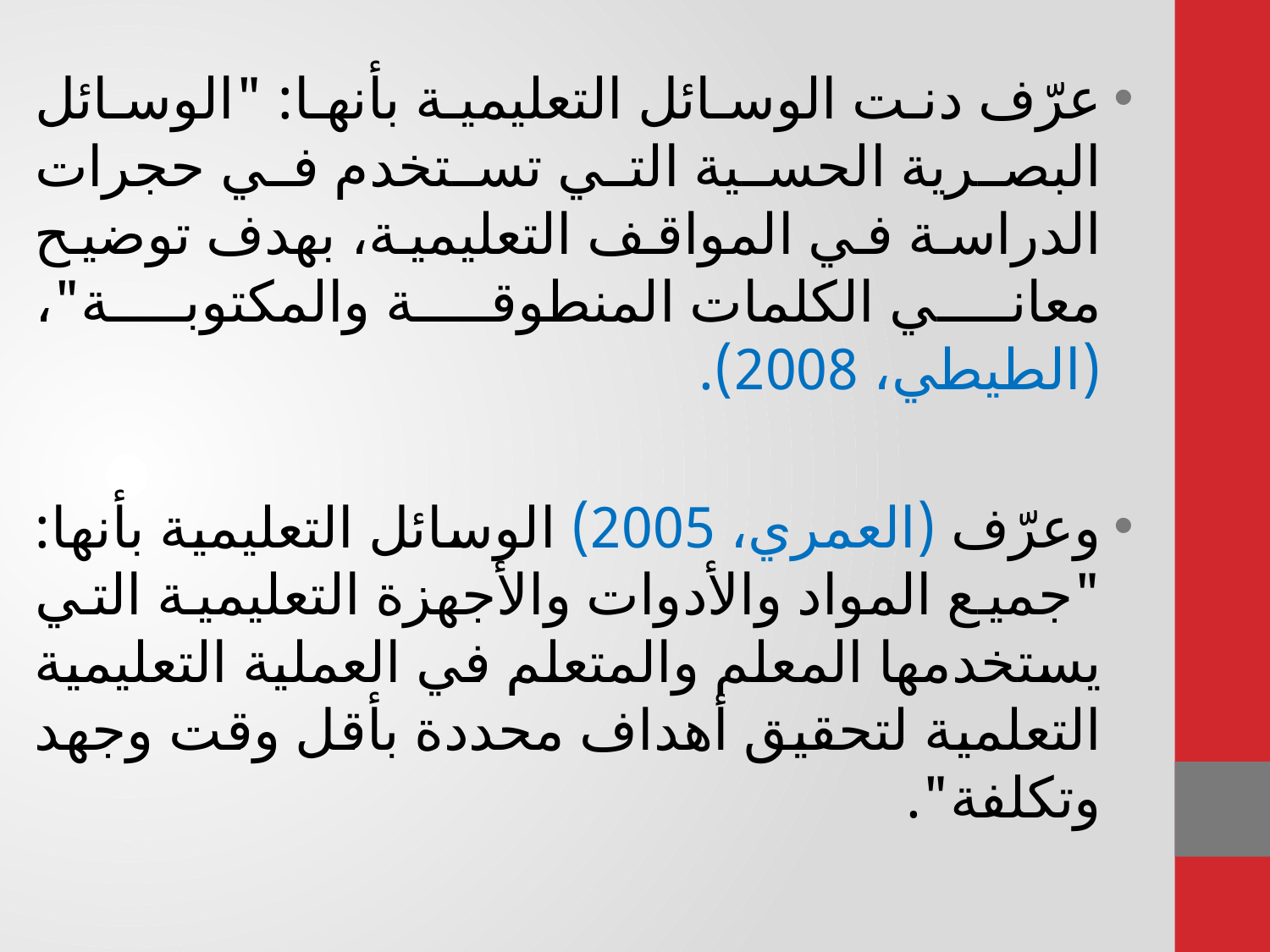

عرّف دنت الوسائل التعليمية بأنها: "الوسائل البصرية الحسية التي تستخدم في حجرات الدراسة في المواقف التعليمية، بهدف توضيح معاني الكلمات المنطوقة والمكتوبة"، (الطيطي، 2008).

وعرّف (العمري، 2005) الوسائل التعليمية بأنها: "جميع المواد والأدوات والأجهزة التعليمية التي يستخدمها المعلم والمتعلم في العملية التعليمية التعلمية لتحقيق أهداف محددة بأقل وقت وجهد وتكلفة".